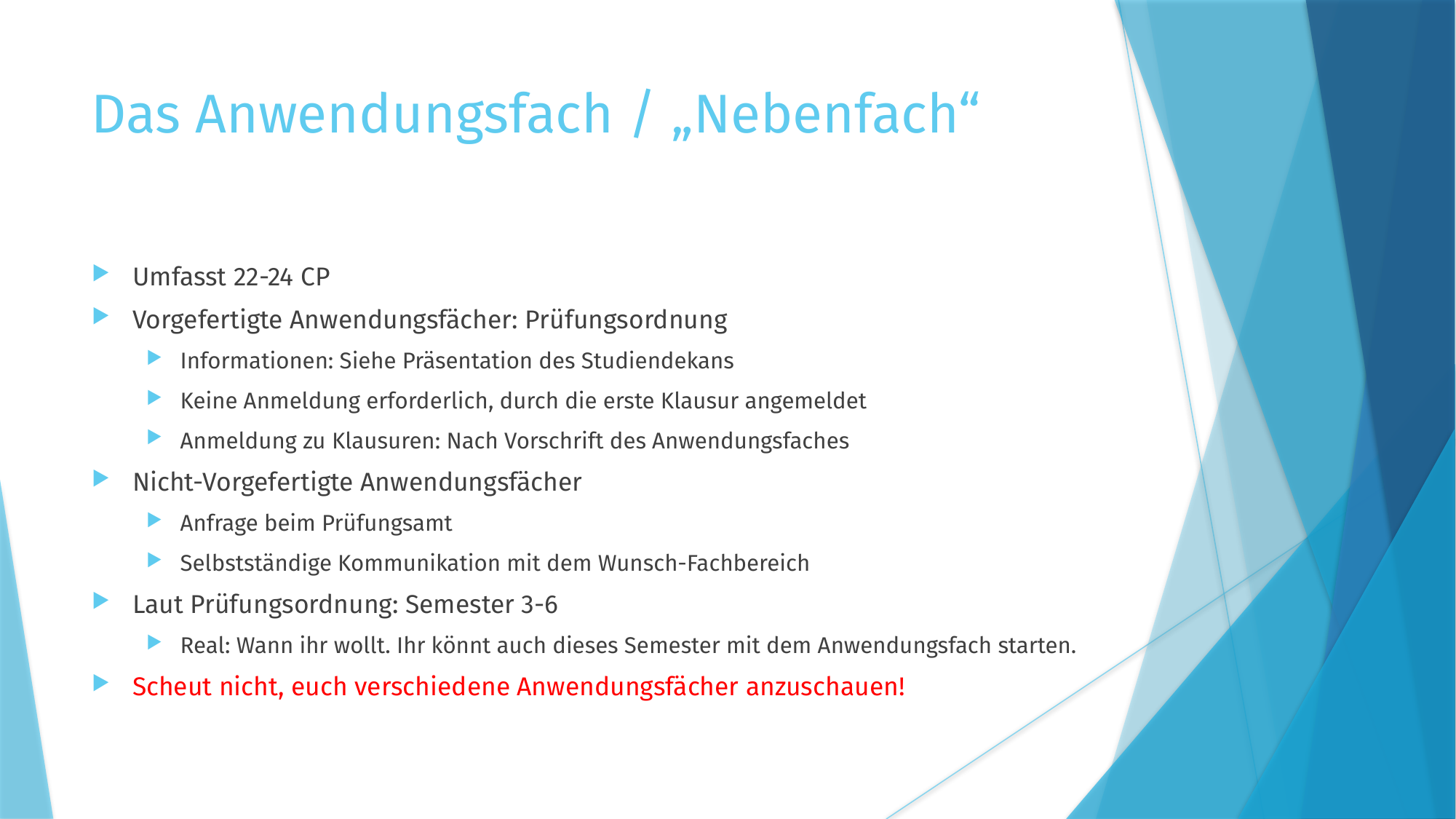

Das Anwendungsfach / „Nebenfach“
Umfasst 22-24 CP
Vorgefertigte Anwendungsfächer: Prüfungsordnung
Informationen: Siehe Präsentation des Studiendekans
Keine Anmeldung erforderlich, durch die erste Klausur angemeldet
Anmeldung zu Klausuren: Nach Vorschrift des Anwendungsfaches
Nicht-Vorgefertigte Anwendungsfächer
Anfrage beim Prüfungsamt
Selbstständige Kommunikation mit dem Wunsch-Fachbereich
Laut Prüfungsordnung: Semester 3-6
Real: Wann ihr wollt. Ihr könnt auch dieses Semester mit dem Anwendungsfach starten.
Scheut nicht, euch verschiedene Anwendungsfächer anzuschauen!